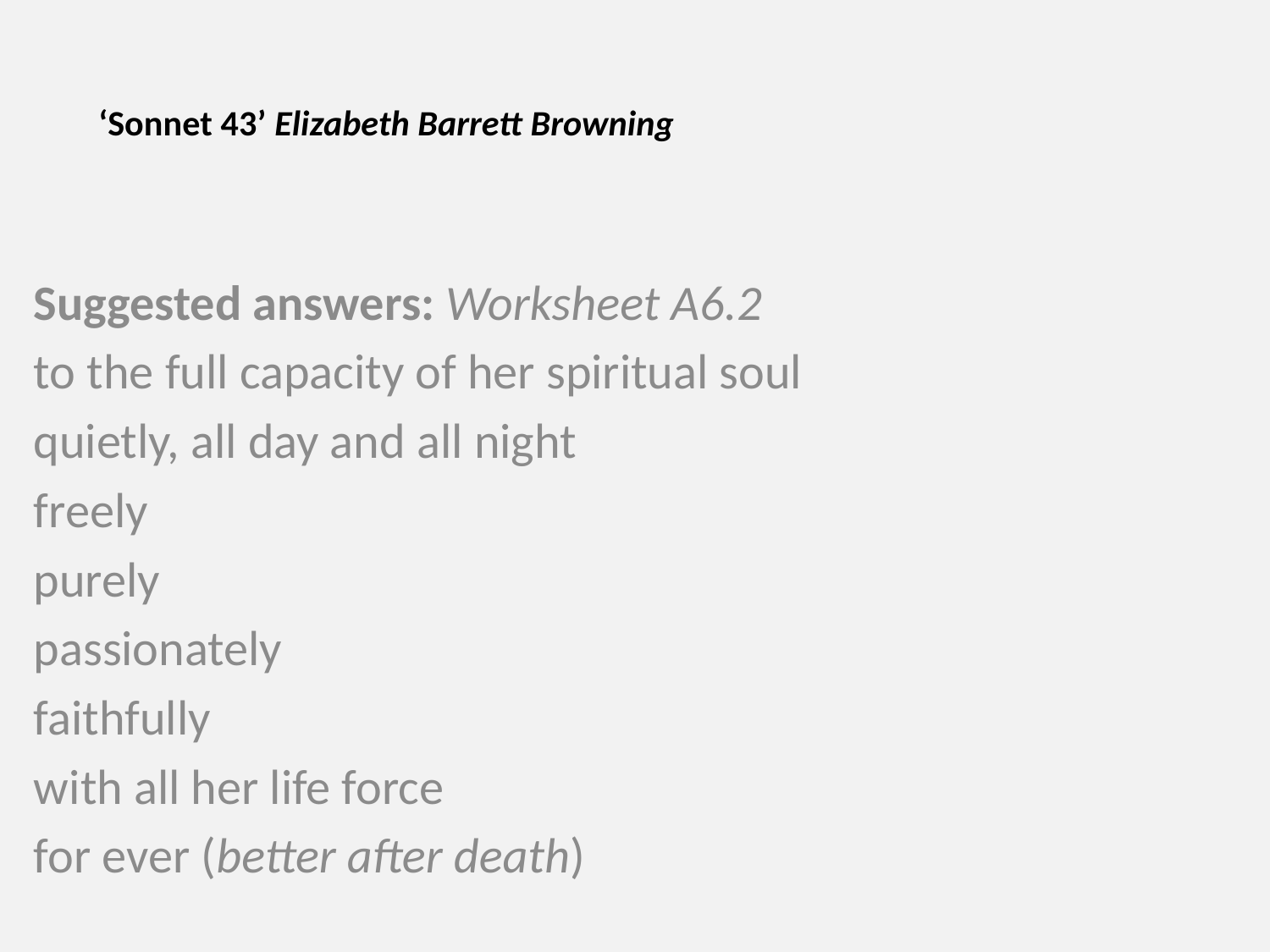

# ‘Sonnet 43’ Elizabeth Barrett Browning
Suggested answers: Worksheet A6.2
to the full capacity of her spiritual soul
quietly, all day and all night
freely
purely
passionately
faithfully
with all her life force
for ever (better after death)